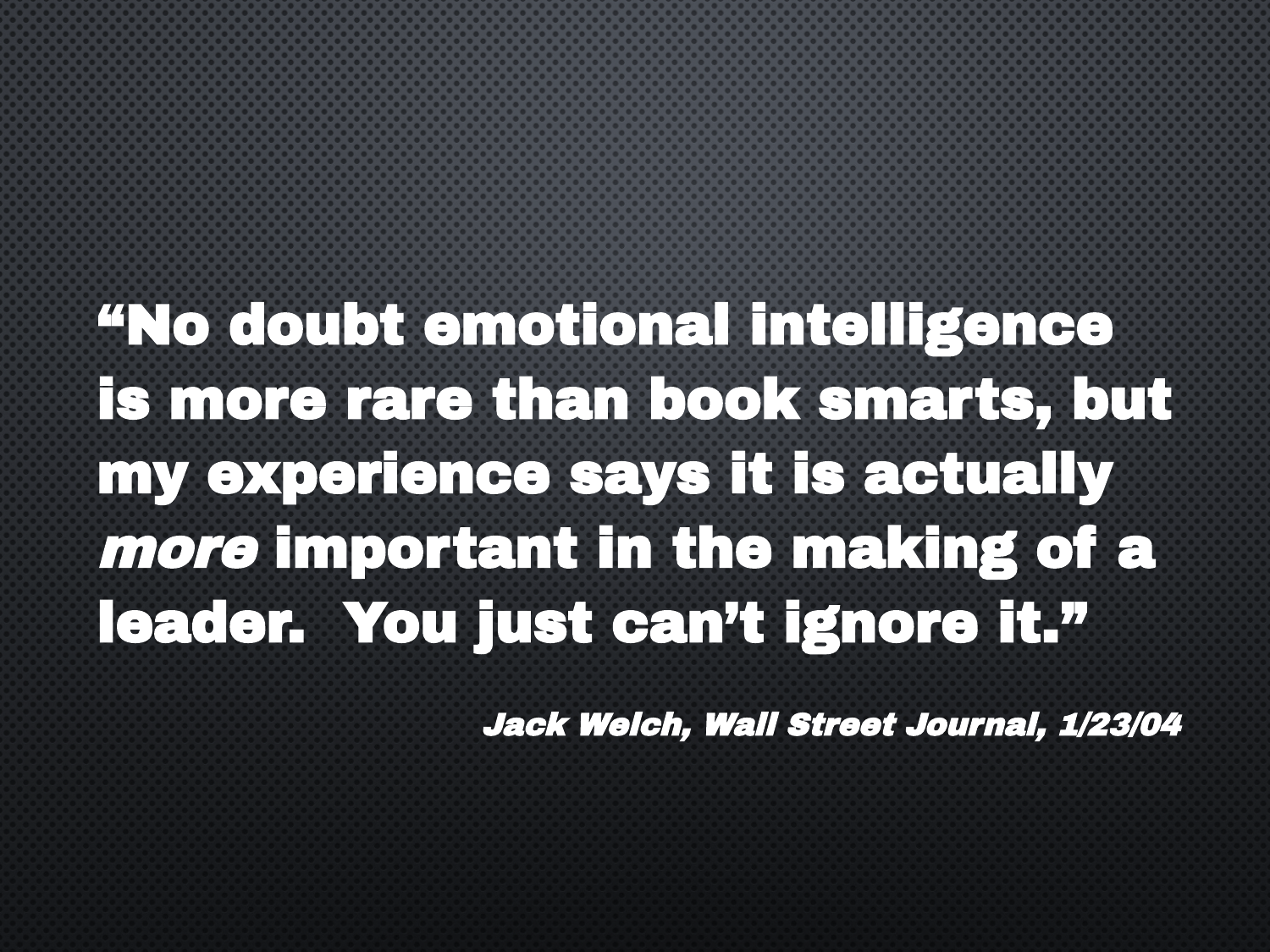

“No doubt emotional intelligence is more rare than book smarts, but my experience says it is actually more important in the making of a leader.  You just can’t ignore it.”

Jack Welch, Wall Street Journal, 1/23/04